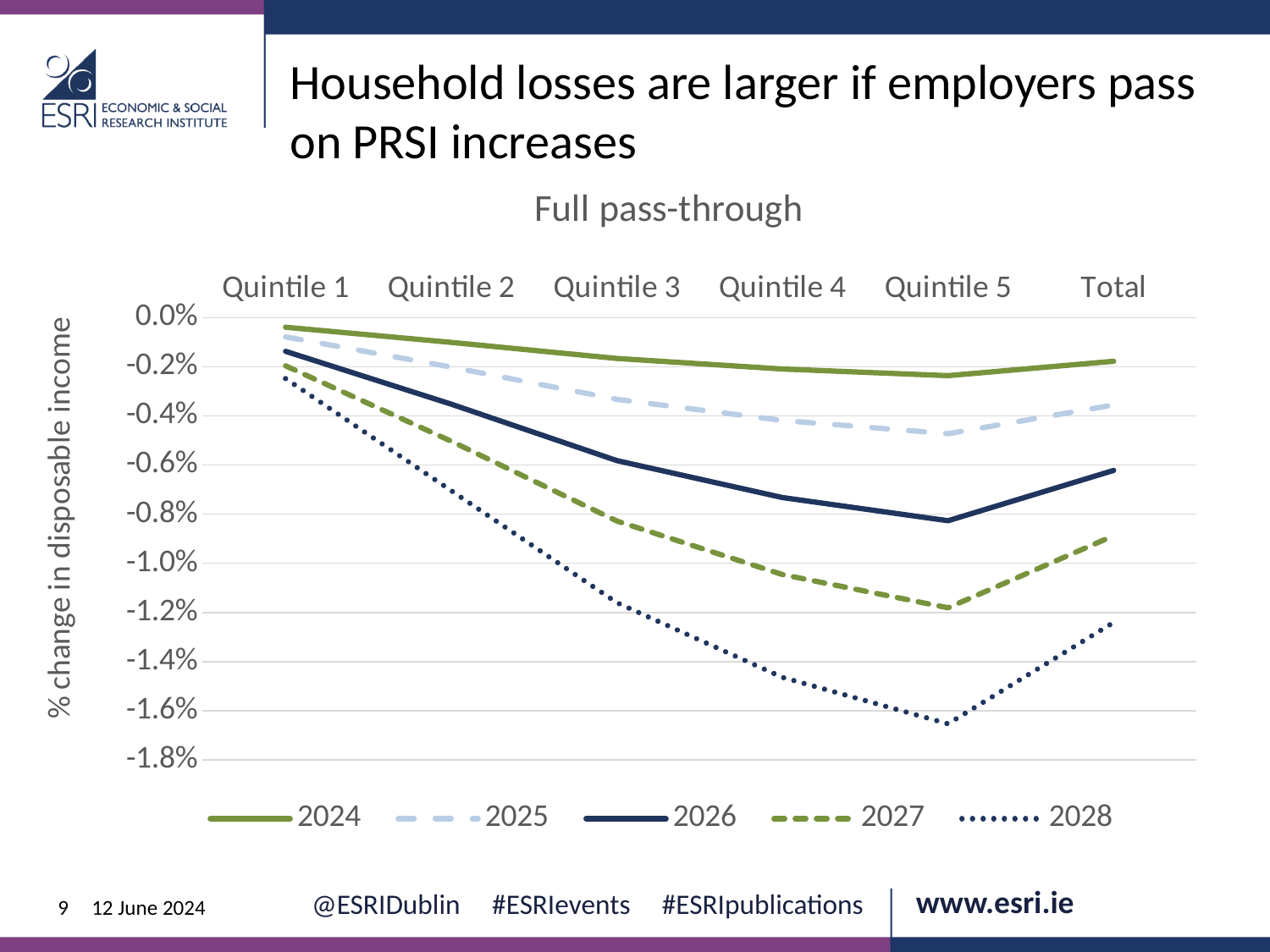

Household losses are larger if employers pass on PRSI increases

### Chart: Full pass-through

| Category | 2024 | 2025 | 2026 | 2027 | 2028 |
|---|---|---|---|---|---|
| Quintile 1 | -0.00039181720965998705 | -0.0007841667876594781 | -0.001372364603645877 | -0.001961380019362128 | -0.002479107214399613 |
| Quintile 2 | -0.0010071561160006524 | -0.0020135952515178738 | -0.00352173475567601 | -0.005029134485055239 | -0.00704012219903713 |
| Quintile 3 | -0.0016628075368968383 | -0.0033255843527213416 | -0.005819171444922674 | -0.008279427604170851 | -0.011602311081204623 |
| Quintile 4 | -0.0020923033459964847 | -0.004184204354135618 | -0.007321851132471255 | -0.01045769277432708 | -0.01464016126551516 |
| Quintile 5 | -0.002362386287457678 | -0.004724454256729612 | -0.008267152336227393 | -0.011808911609634081 | -0.01653133469598462 |
| Total | -0.001776858133485641 | -0.0035534339525491016 | -0.006217705583862303 | -0.008874915212232758 | -0.01240250739066603 |
9
12 June 2024